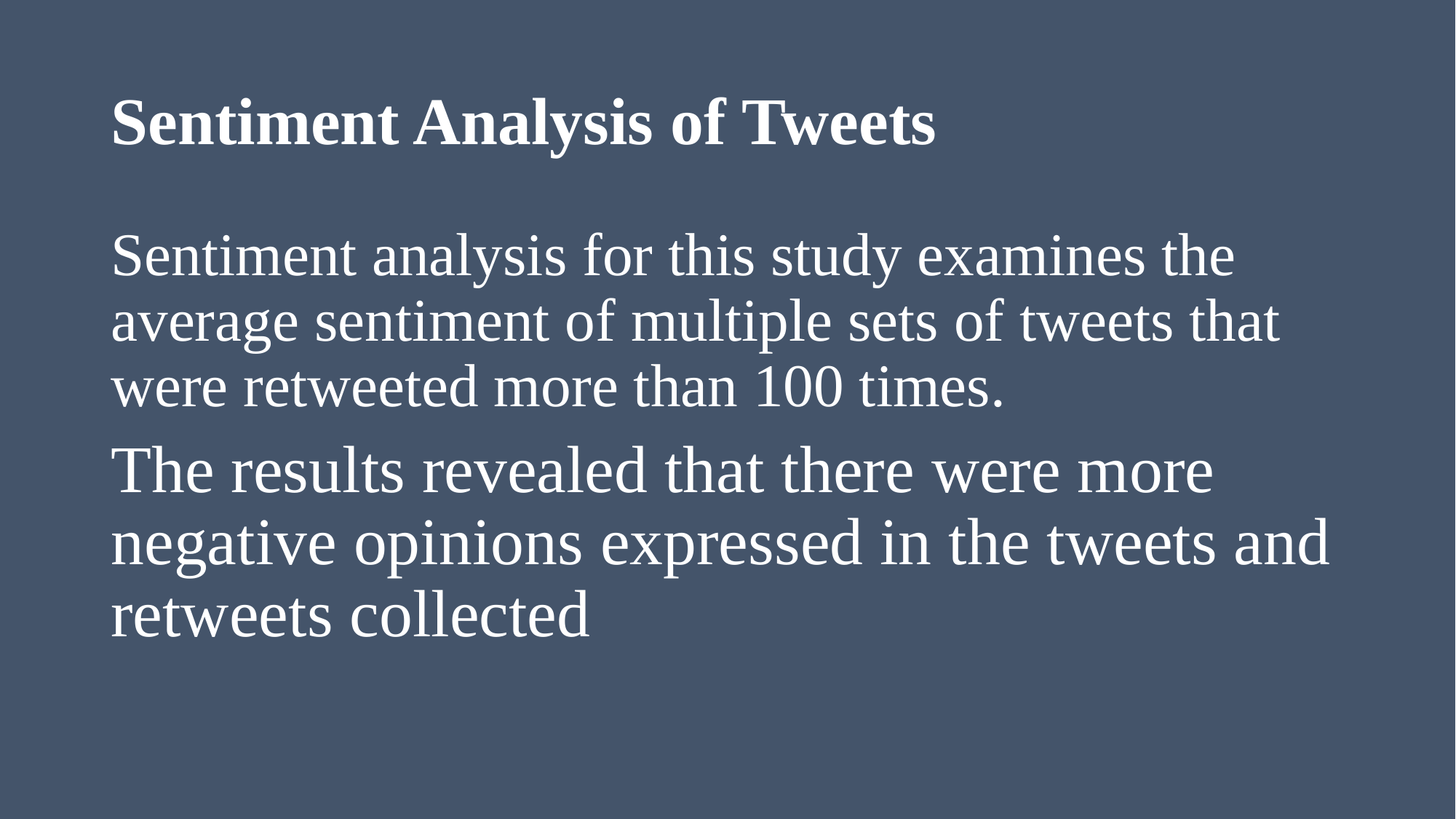

# Sentiment Analysis of Tweets
Sentiment analysis for this study examines the average sentiment of multiple sets of tweets that were retweeted more than 100 times.
The results revealed that there were more negative opinions expressed in the tweets and retweets collected